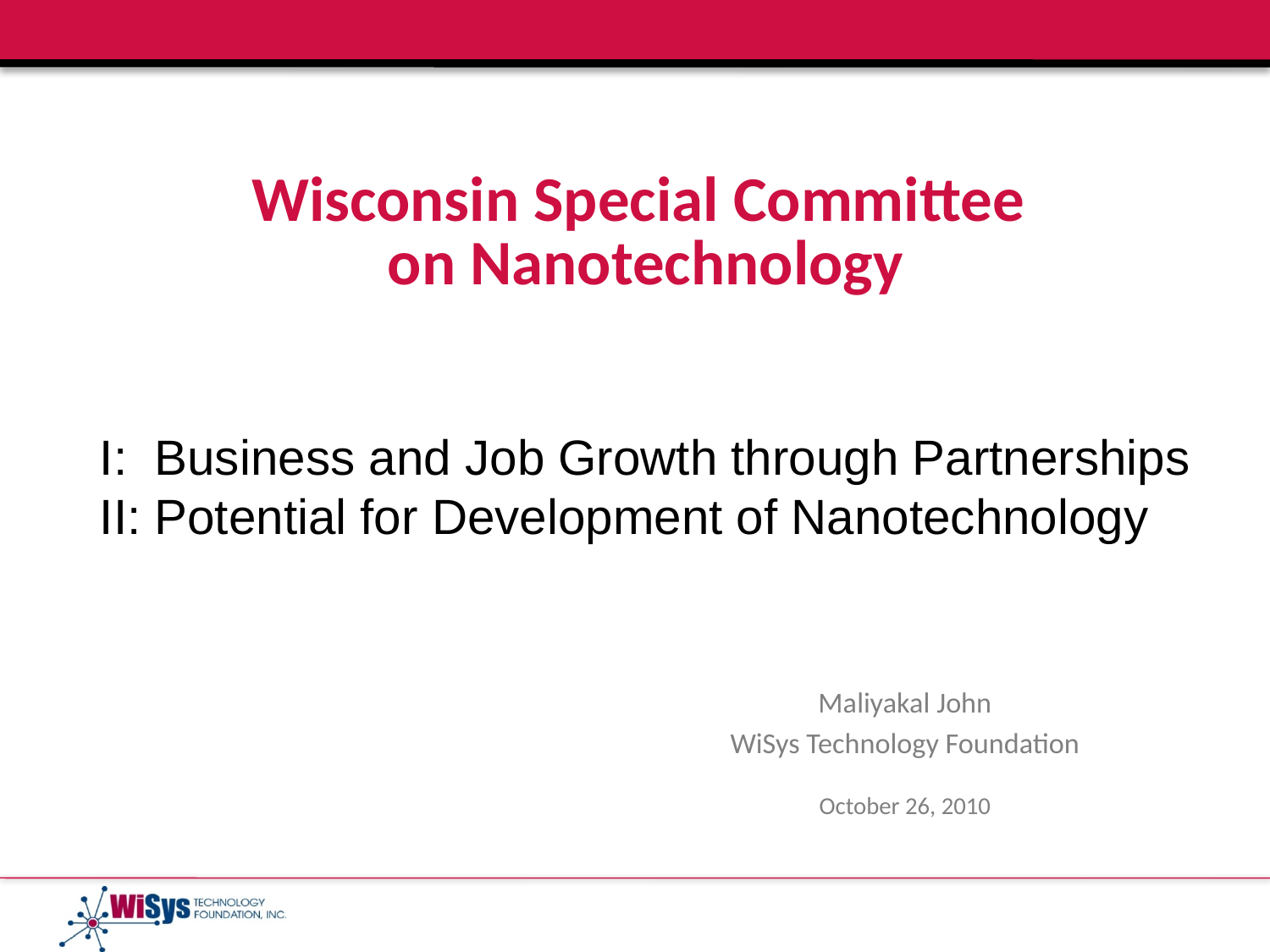

# Wisconsin Special Committee on Nanotechnology
I:  Business and Job Growth through Partnerships
II: Potential for Development of Nanotechnology
Maliyakal John
WiSys Technology Foundation

October 26, 2010